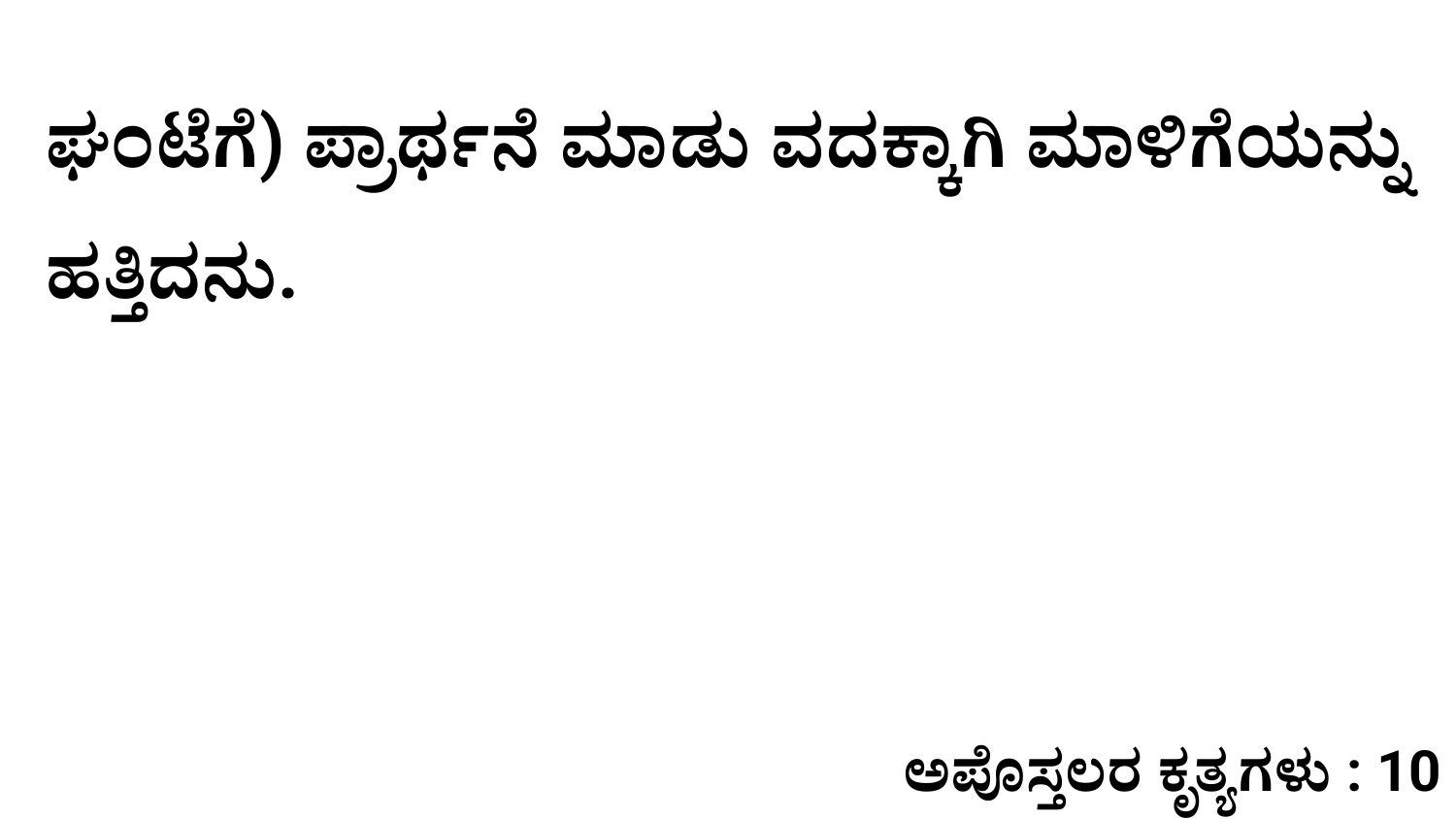

ಘಂಟೆಗೆ) ಪ್ರಾರ್ಥನೆ ಮಾಡು ವದಕ್ಕಾಗಿ ಮಾಳಿಗೆಯನ್ನು ಹತ್ತಿದನು.
ಅಪೊಸ್ತಲರ ಕೃತ್ಯಗಳು : 10